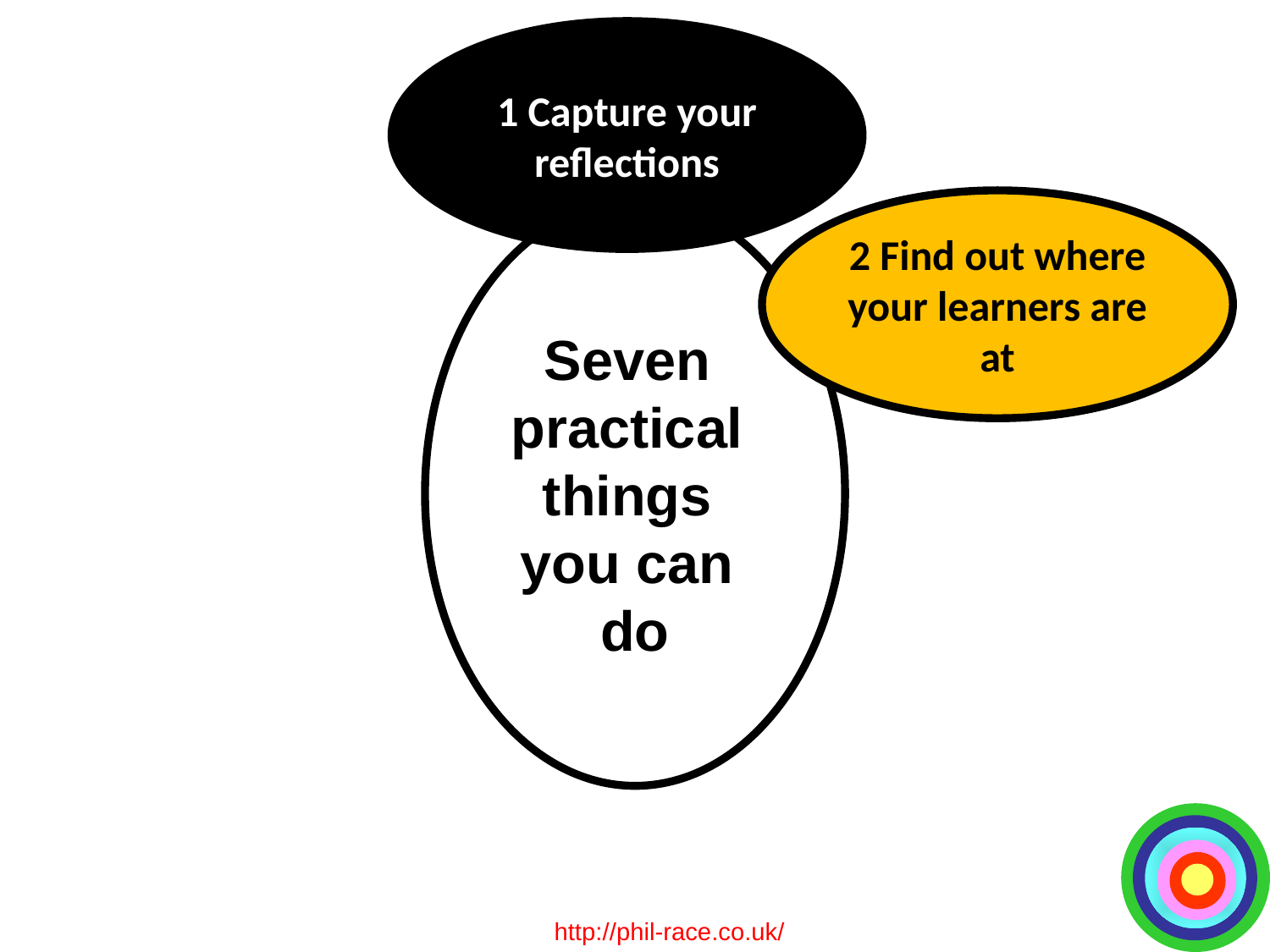

1 Capture your reflections

2 Find out where your learners are at

Seven
practical
things
you can
do